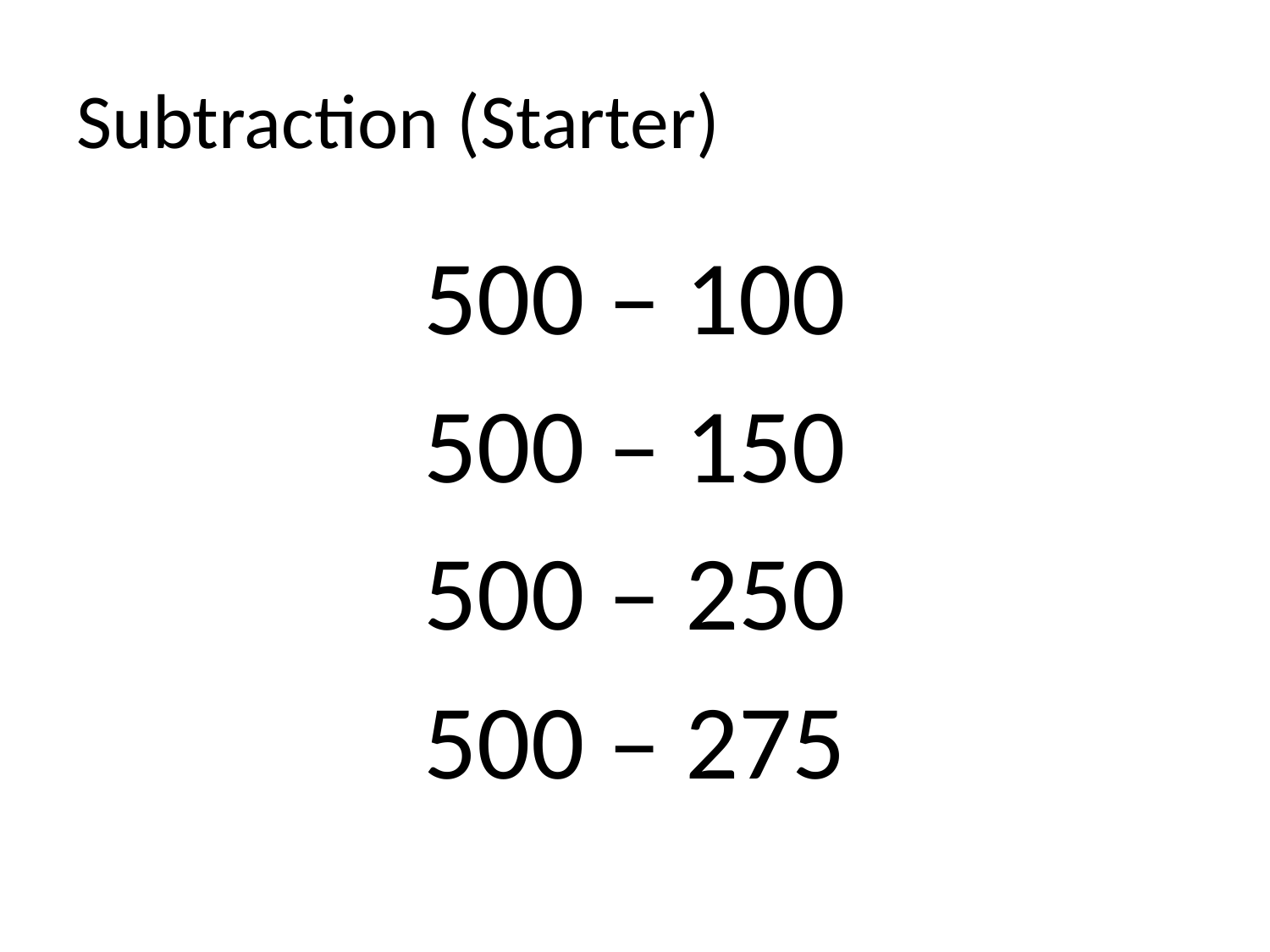

# Subtraction (Starter)
500 – 100
500 – 150
500 – 250
500 – 275